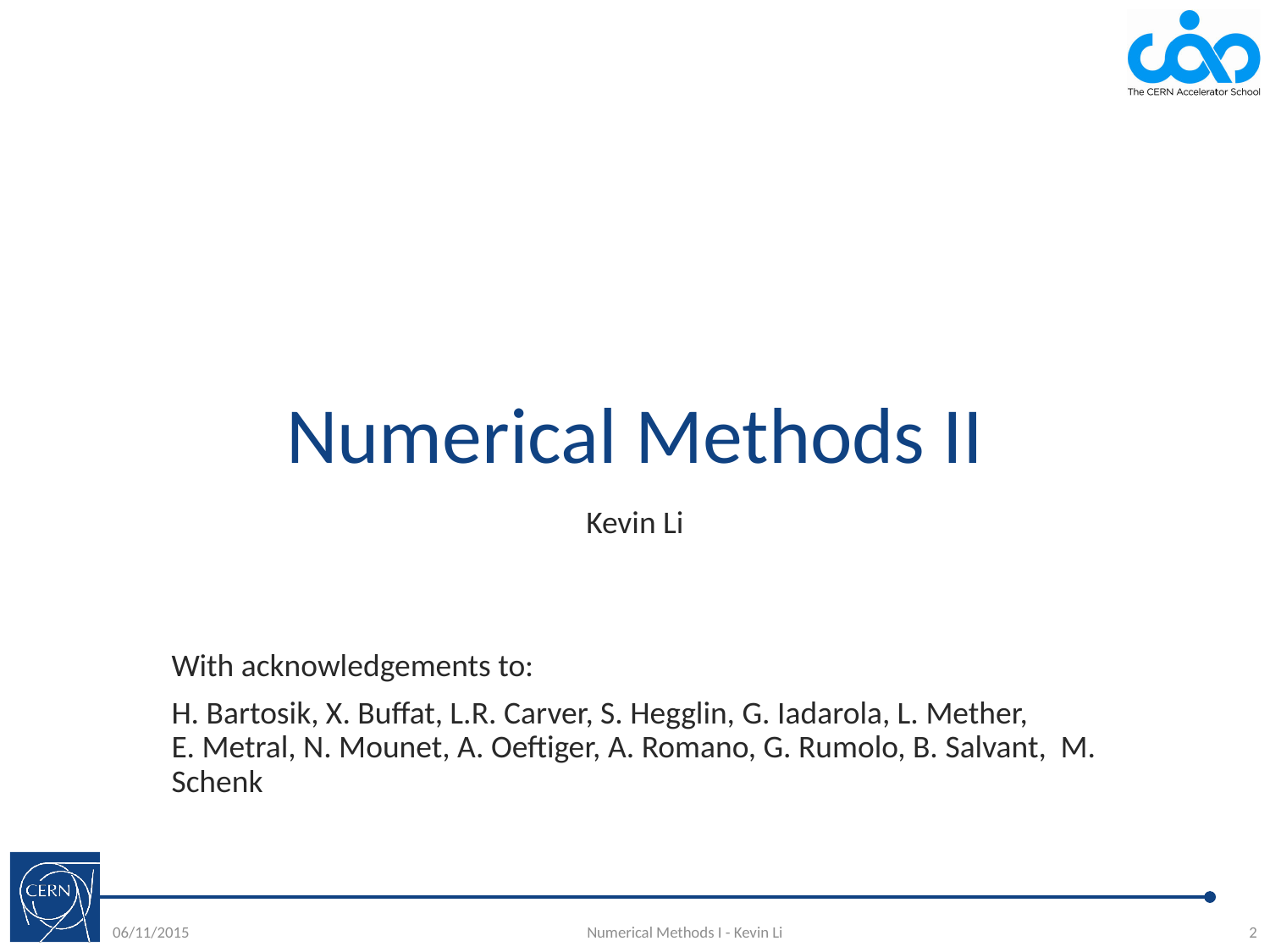

# Numerical Methods II
Kevin Li

With acknowledgements to:
H. Bartosik, X. Buffat, L.R. Carver, S. Hegglin, G. Iadarola, L. Mether,       E. Metral, N. Mounet, A. Oeftiger, A. Romano, G. Rumolo, B. Salvant,  M. Schenk
06/11/2015
Numerical Methods I - Kevin Li
2